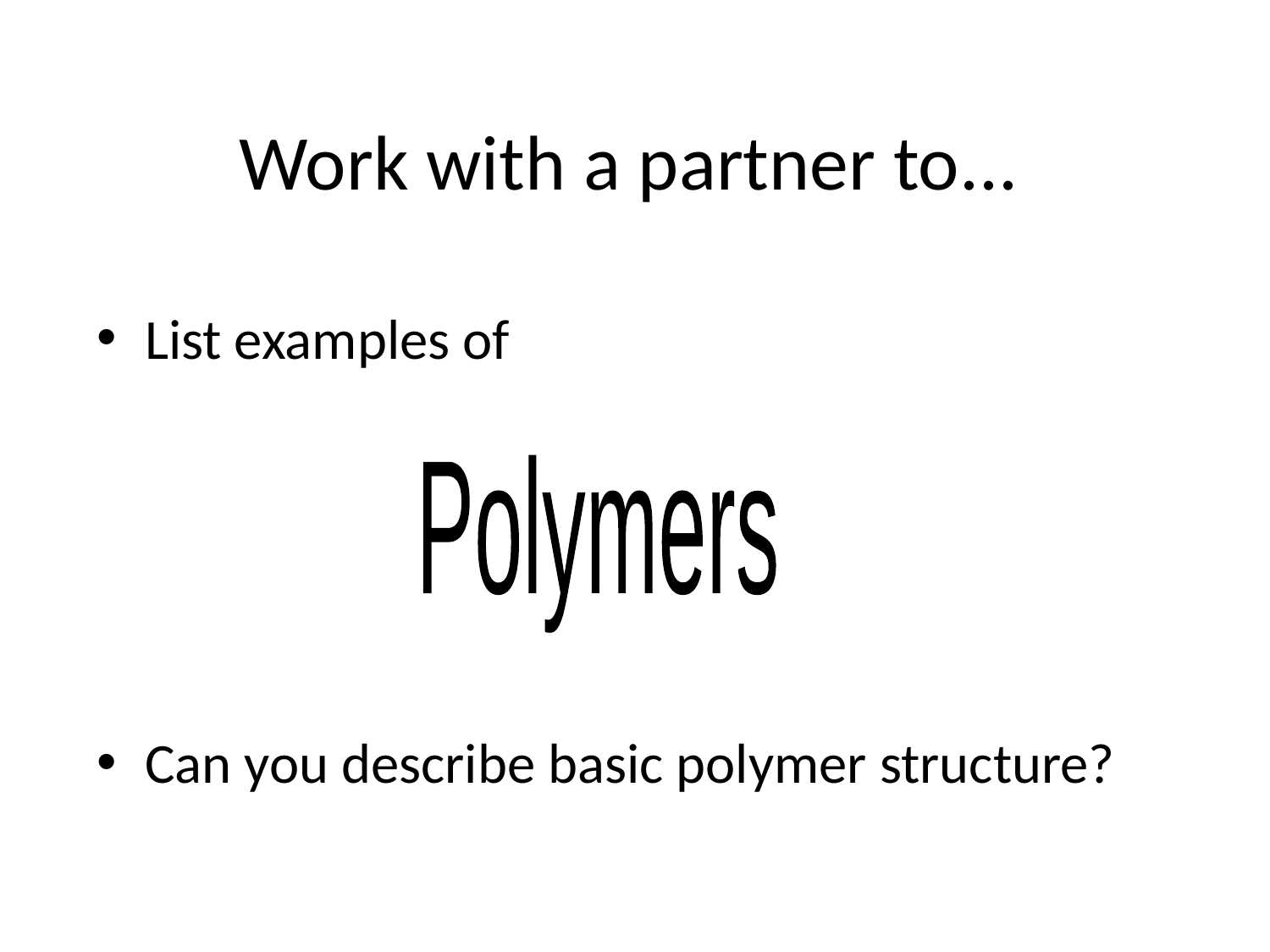

# Work with a partner to...
List examples of

Can you describe basic polymer structure?
Polymers